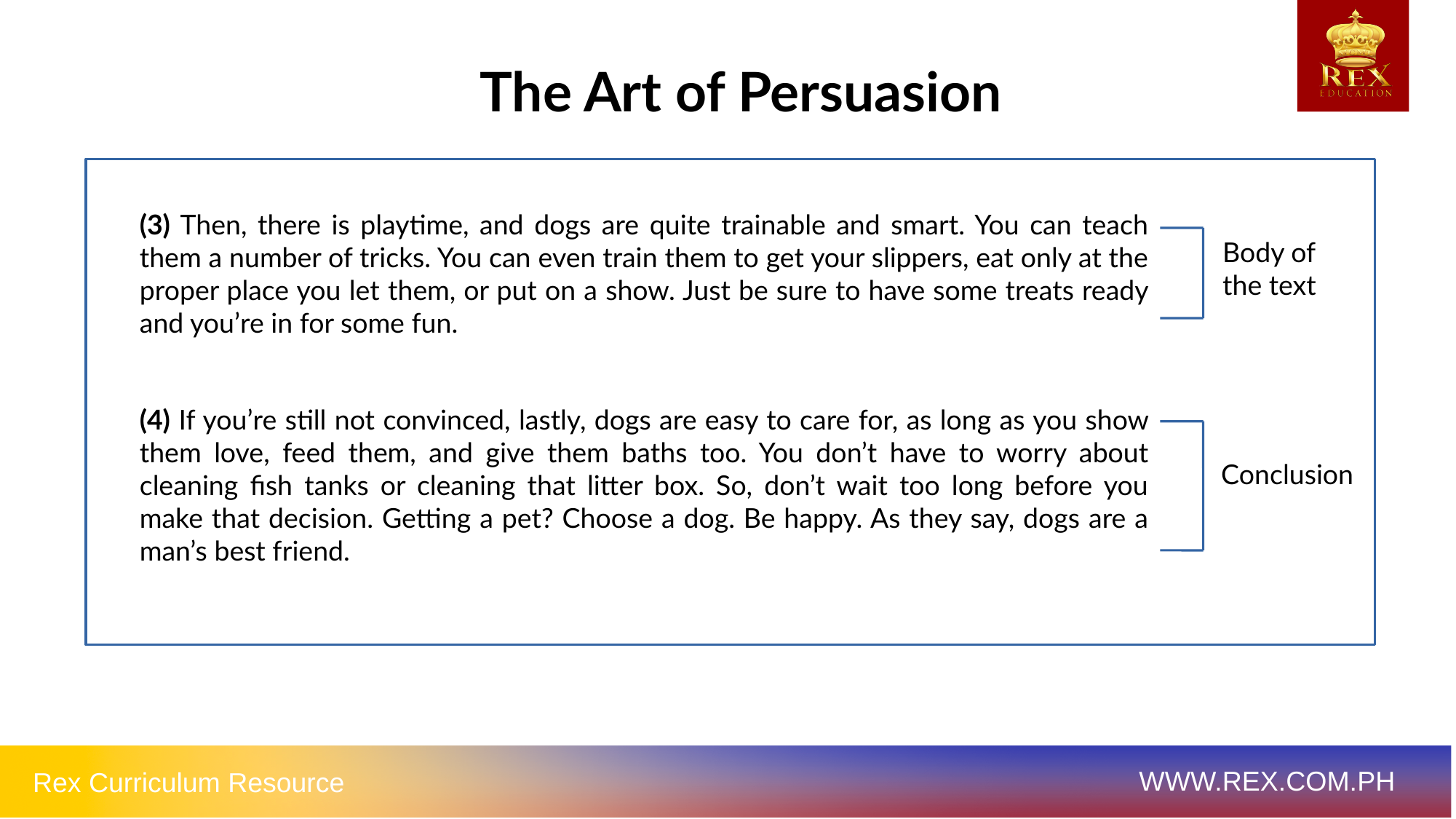

The Art of Persuasion

(3) Then, there is playtime, and dogs are quite trainable and smart. You can teach them a number of tricks. You can even train them to get your slippers, eat only at the proper place you let them, or put on a show. Just be sure to have some treats ready and you’re in for some fun.

Body of the text

(4) If you’re still not convinced, lastly, dogs are easy to care for, as long as you show them love, feed them, and give them baths too. You don’t have to worry about cleaning fish tanks or cleaning that litter box. So, don’t wait too long before you make that decision. Getting a pet? Choose a dog. Be happy. As they say, dogs are a man’s best friend.

Conclusion